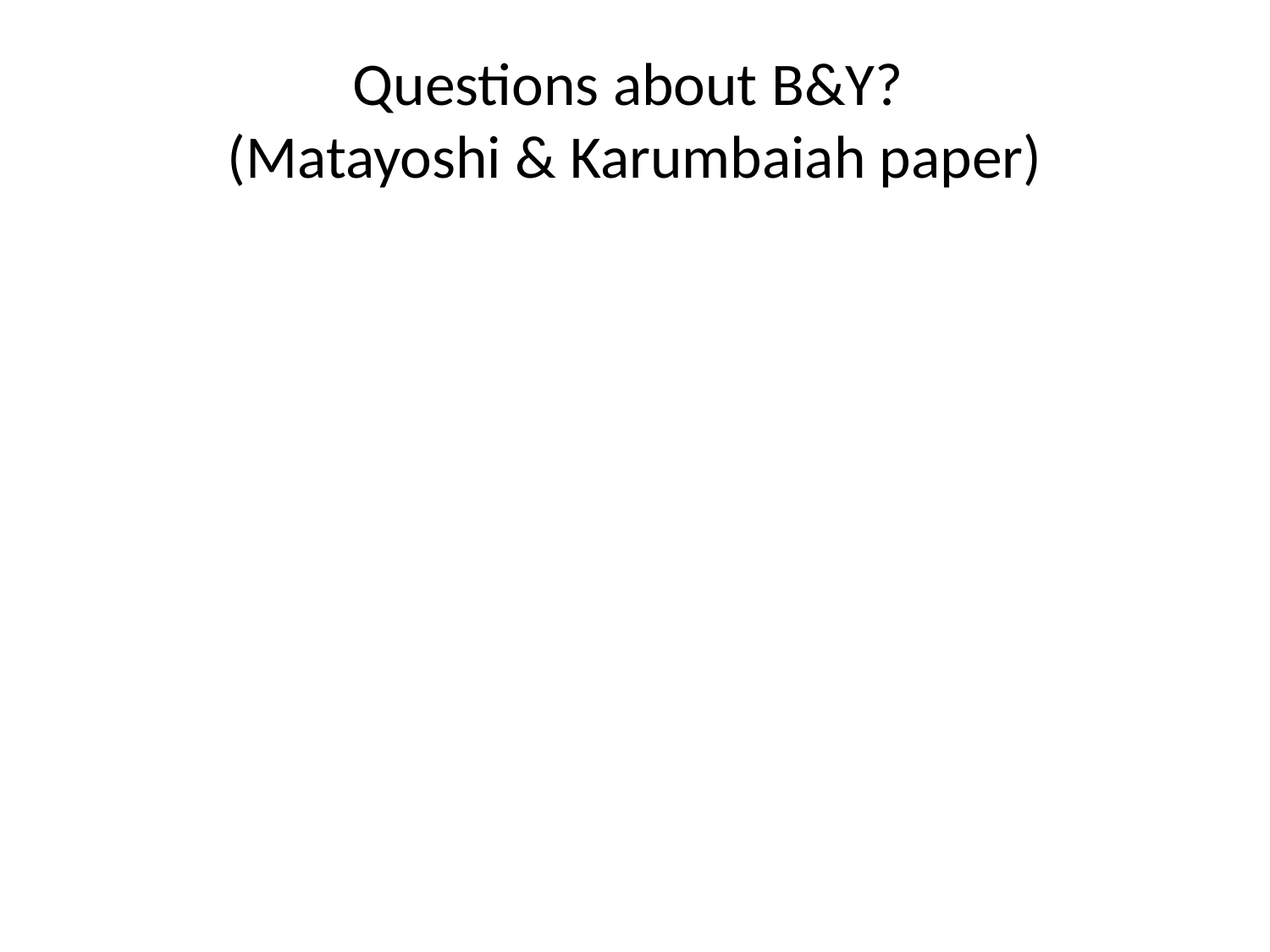

# Questions about B&Y? (Matayoshi & Karumbaiah paper)